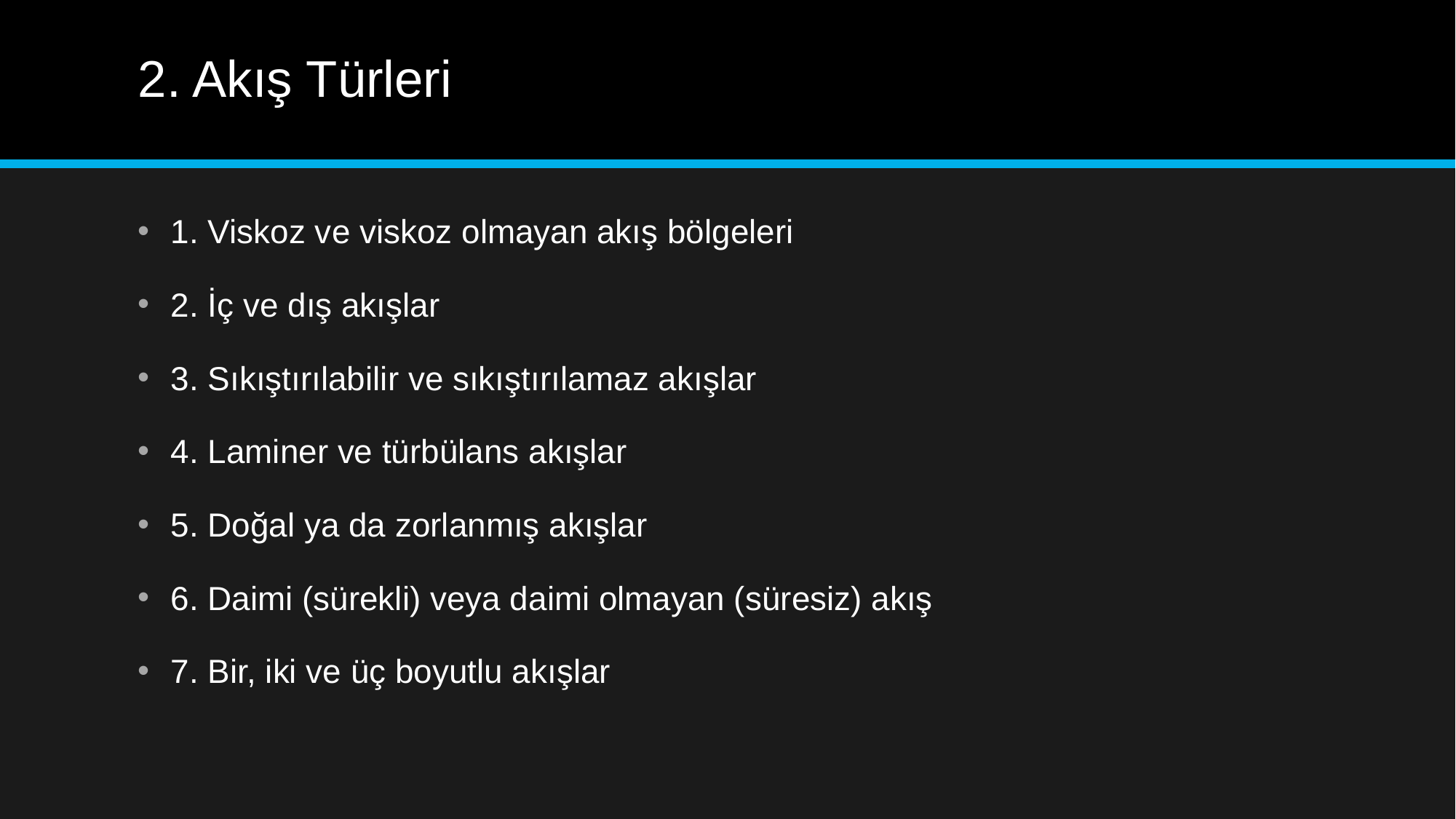

# 2. Akış Türleri
1. Viskoz ve viskoz olmayan akış bölgeleri
2. İç ve dış akışlar
3. Sıkıştırılabilir ve sıkıştırılamaz akışlar
4. Laminer ve türbülans akışlar
5. Doğal ya da zorlanmış akışlar
6. Daimi (sürekli) veya daimi olmayan (süresiz) akış
7. Bir, iki ve üç boyutlu akışlar